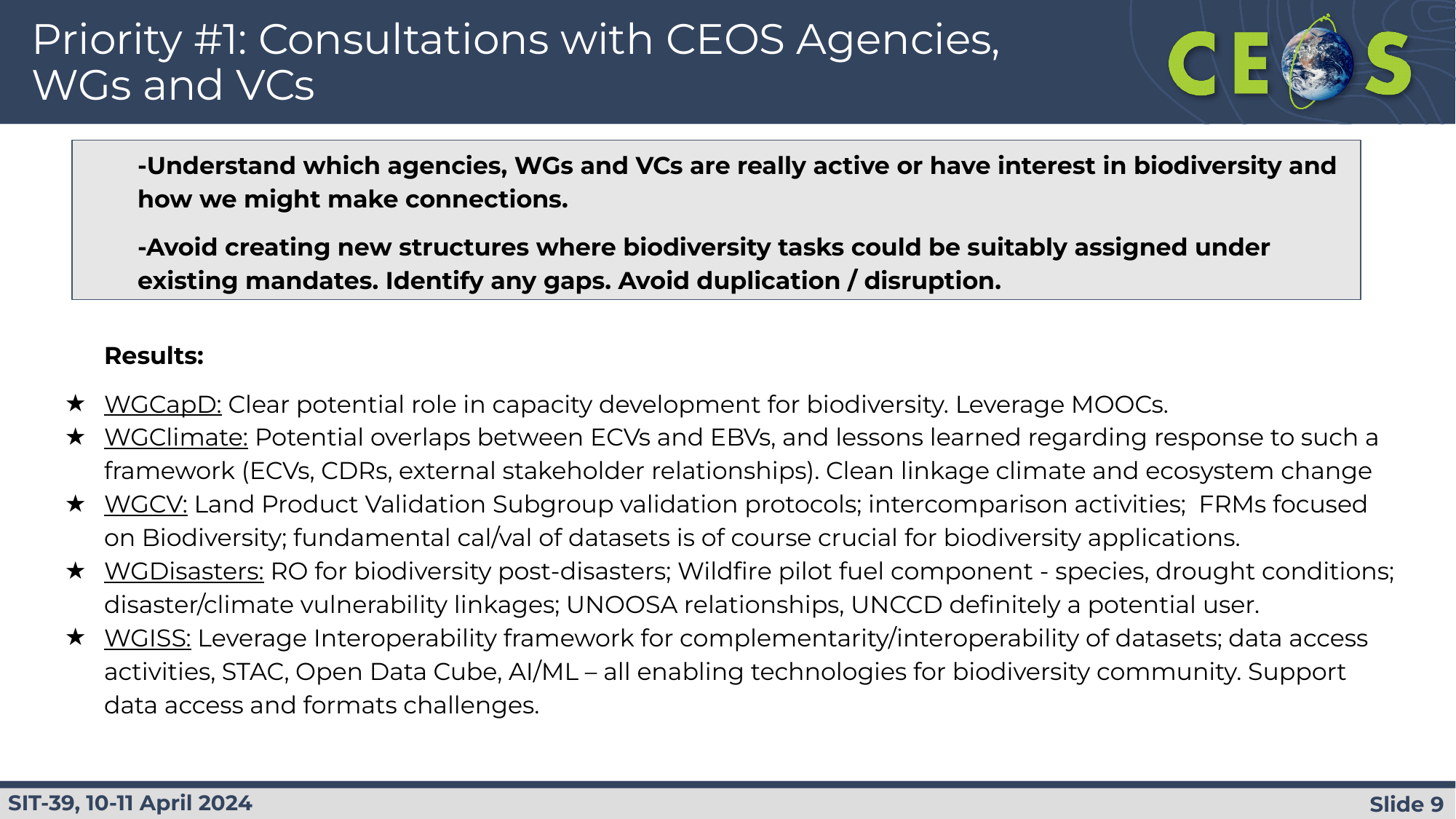

# Priority #1: Consultations with CEOS Agencies, WGs and VCs

Results:
WGCapD: Clear potential role in capacity development for biodiversity. Leverage MOOCs.
WGClimate: Potential overlaps between ECVs and EBVs, and lessons learned regarding response to such a framework (ECVs, CDRs, external stakeholder relationships). Clean linkage climate and ecosystem change
WGCV: Land Product Validation Subgroup validation protocols; intercomparison activities;  FRMs focused on Biodiversity; fundamental cal/val of datasets is of course crucial for biodiversity applications.
WGDisasters: RO for biodiversity post-disasters; Wildfire pilot fuel component - species, drought conditions; disaster/climate vulnerability linkages; UNOOSA relationships, UNCCD definitely a potential user.
WGISS: Leverage Interoperability framework for complementarity/interoperability of datasets; data access activities, STAC, Open Data Cube, AI/ML – all enabling technologies for biodiversity community. Support data access and formats challenges.

-Understand which agencies, WGs and VCs are really active or have interest in biodiversity and how we might make connections.
-Avoid creating new structures where biodiversity tasks could be suitably assigned under existing mandates. Identify any gaps. Avoid duplication / disruption.